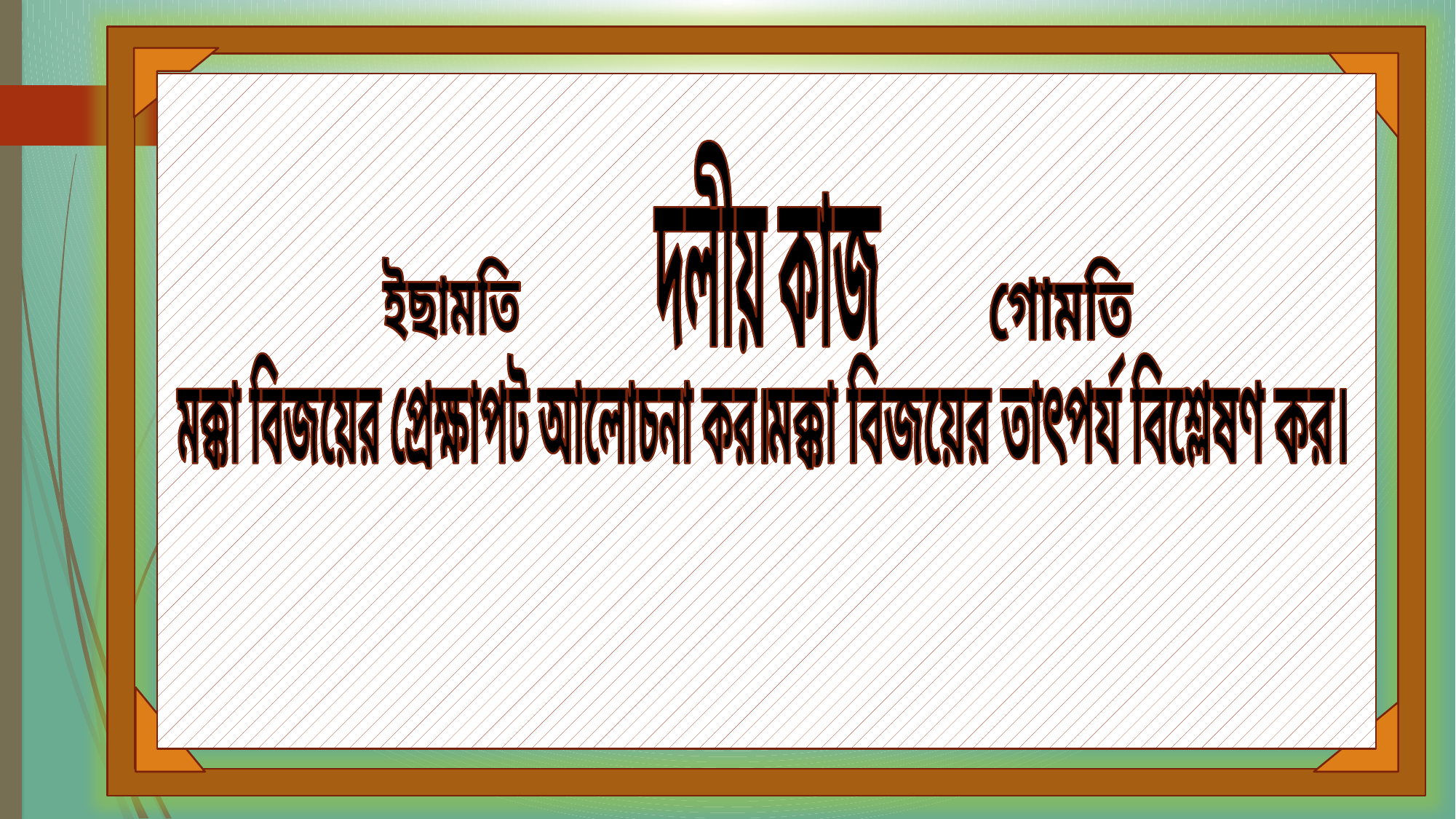

দলীয় কাজ
ইছামতি
গোমতি
 মক্কা বিজয়ের প্রেক্ষাপট আলোচনা কর।
মক্কা বিজয়ের তাৎপর্য বিশ্লেষণ কর।